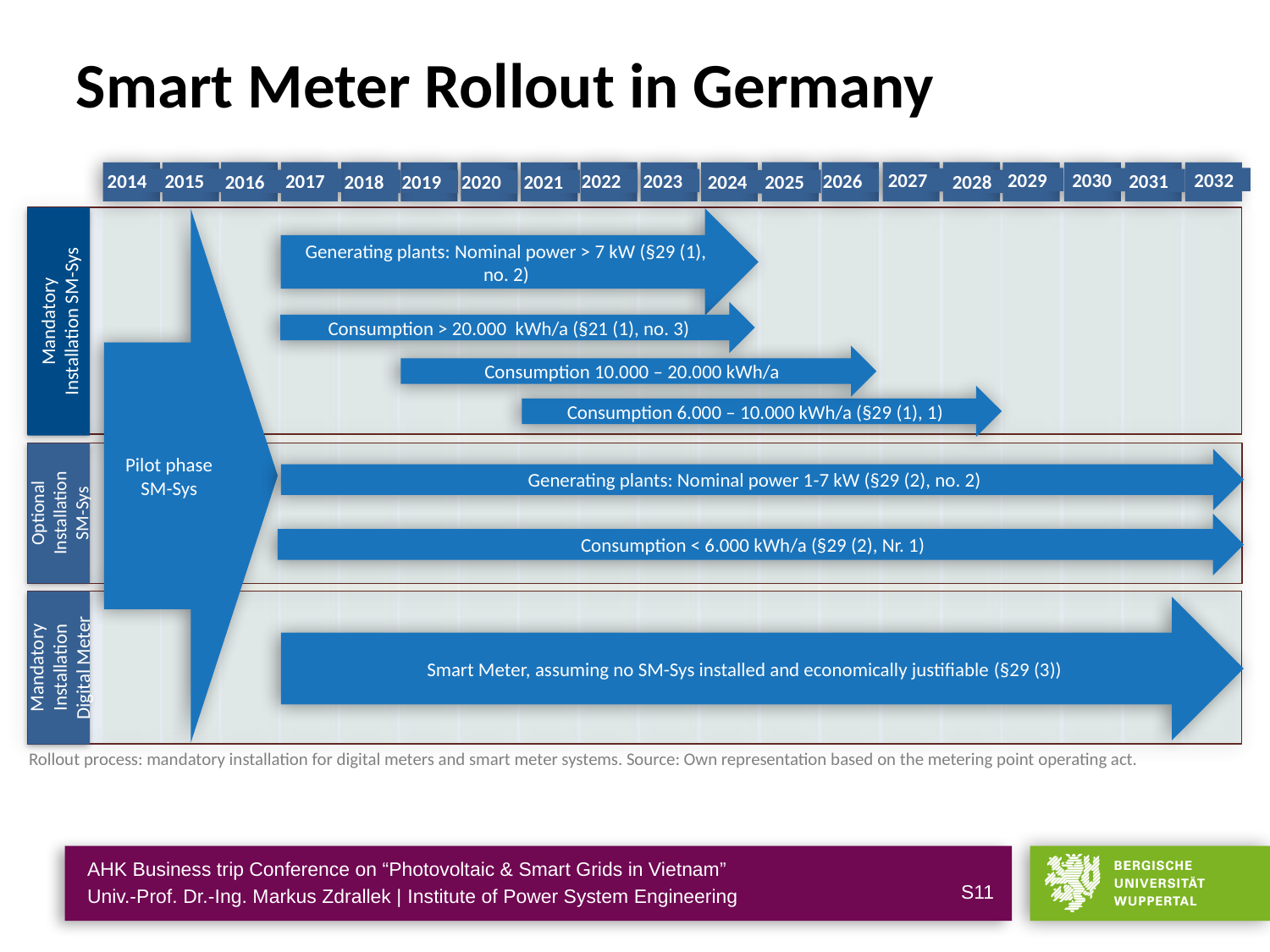

# Smart Meter Rollout in Germany

2029
2032
2030
2027
2026
2014
2015
2017
2023
2031
2022
2016
2018
2019
2021
2025
2028
2020
2024

Generating plants: Nominal power > 7 kW (§29 (1), no. 2)
Pilot phase
SM-Sys

Mandatory
Installation SM-Sys
Consumption > 20.000  kWh/a (§21 (1), no. 3)
Consumption 10.000 – 20.000 kWh/a
Consumption 6.000 – 10.000 kWh/a (§29 (1), 1)

Generating plants: Nominal power 1-7 kW (§29 (2), no. 2)
Optional Installation SM-Sys
Consumption < 6.000 kWh/a (§29 (2), Nr. 1)

Smart Meter, assuming no SM-Sys installed and economically justifiable (§29 (3))
Mandatory Installation Digital Meter
Rollout process: mandatory installation for digital meters and smart meter systems. Source: Own representation based on the metering point operating act.